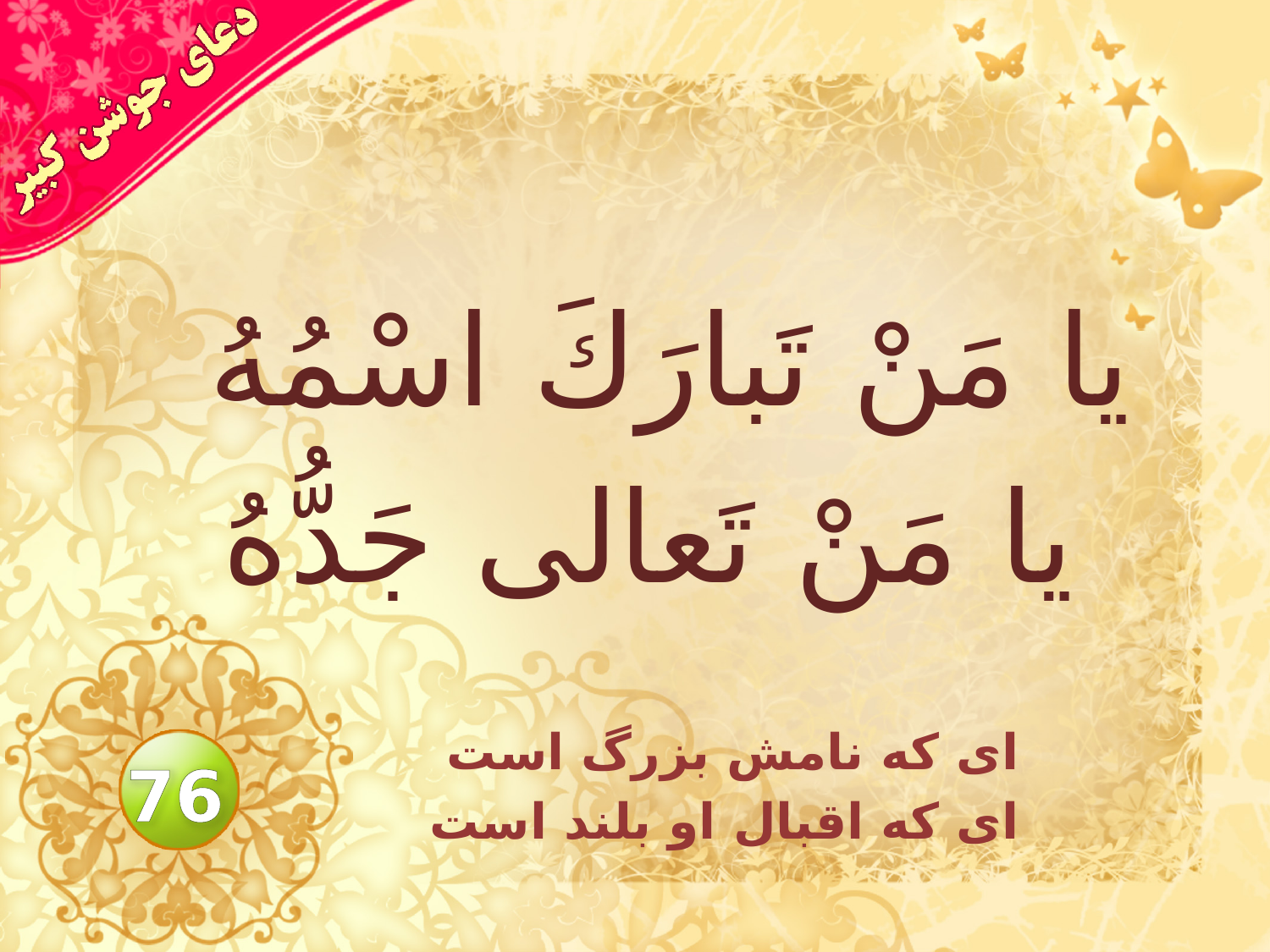

# يا مَنْ تَبارَكَ اسْمُهُ يا مَنْ تَعالى جَدُّهُ
اى كه نامش بزرگ است
اى كه اقبال او بلند است
76